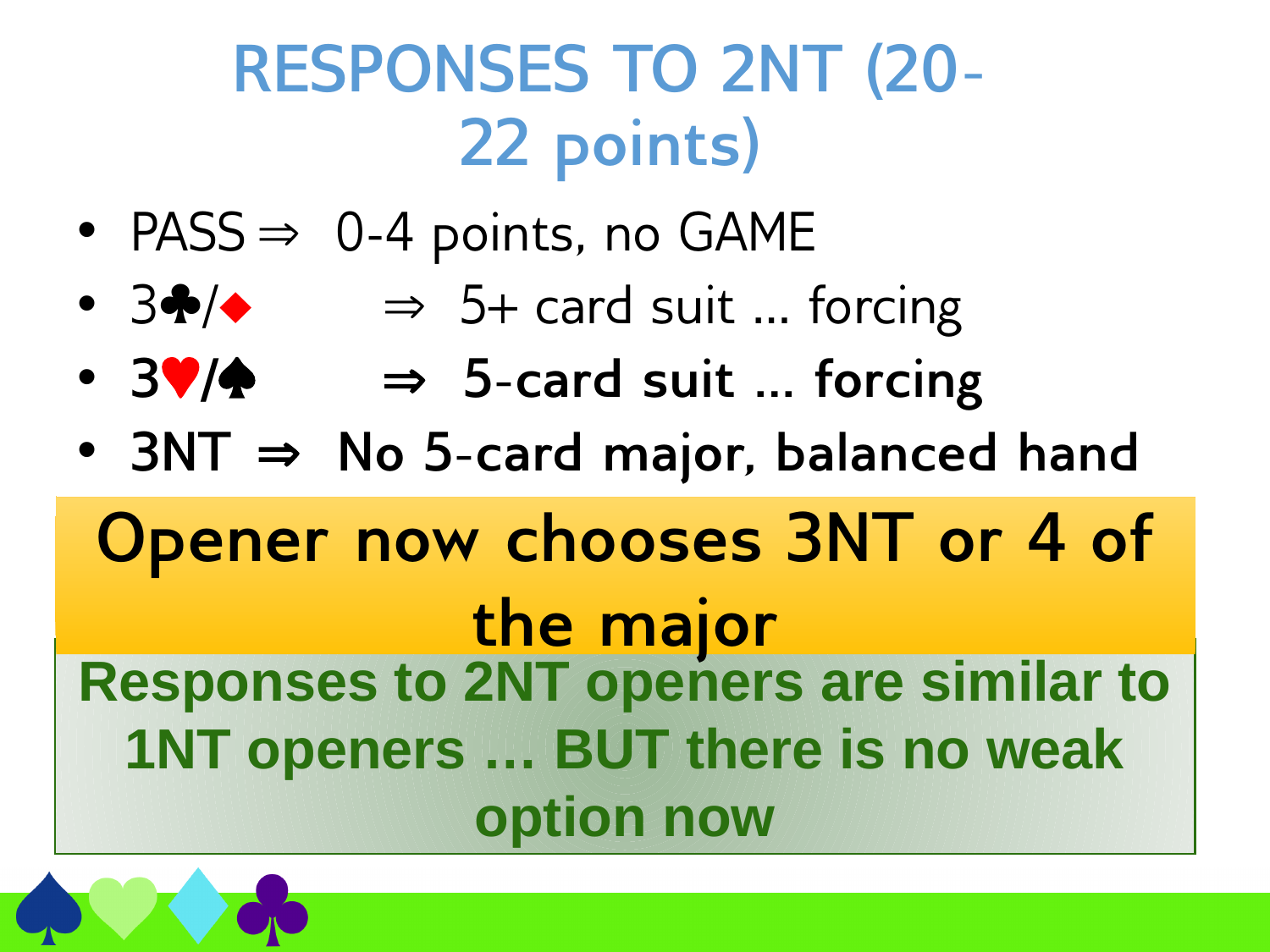

# RESPONSES TO 2NT (20-22 points)
PASS		⇒  0-4 points, no GAME
3♣/♦ 		⇒  5+ card suit … forcing
3♥/♠ 		⇒  5-card suit … forcing
3NT 		⇒  No 5-card major, balanced hand
4♥/♠ 	⇒  6-card suit
Opener now chooses 3NT or 4 of the major
Responses to 2NT openers are similar to 1NT openers … BUT there is no weak option now